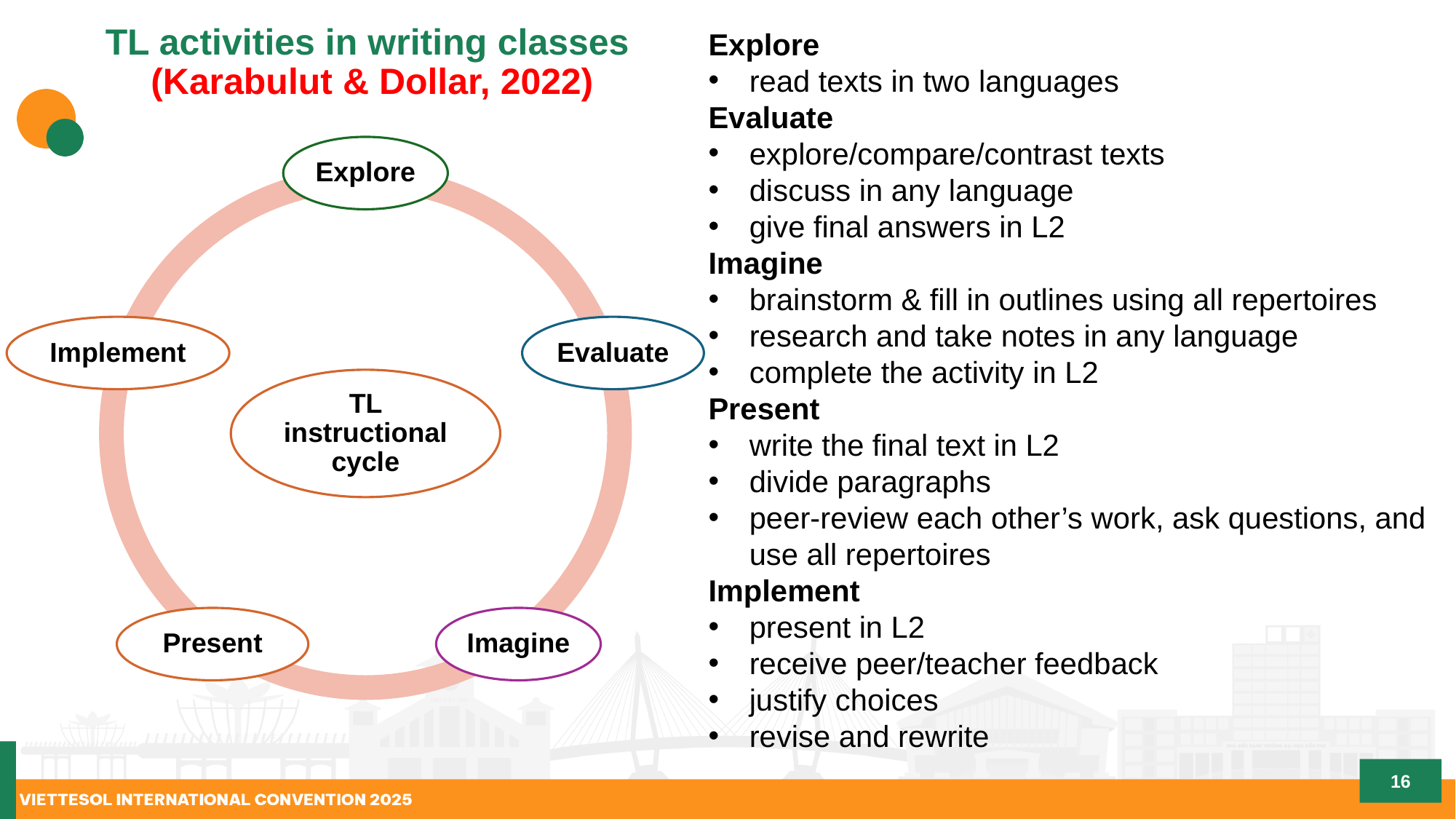

# TL activities in writing classes (Karabulut & Dollar, 2022)
Explore
read texts in two languages
Evaluate
explore/compare/contrast texts
discuss in any language
give final answers in L2
Imagine
brainstorm & fill in outlines using all repertoires
research and take notes in any language
complete the activity in L2
Present
write the final text in L2
divide paragraphs
peer-review each other’s work, ask questions, and use all repertoires
Implement
present in L2
receive peer/teacher feedback
justify choices
revise and rewrite
TL instructional cycle
Explore
Evaluate
Imagine
Present
Implement
16